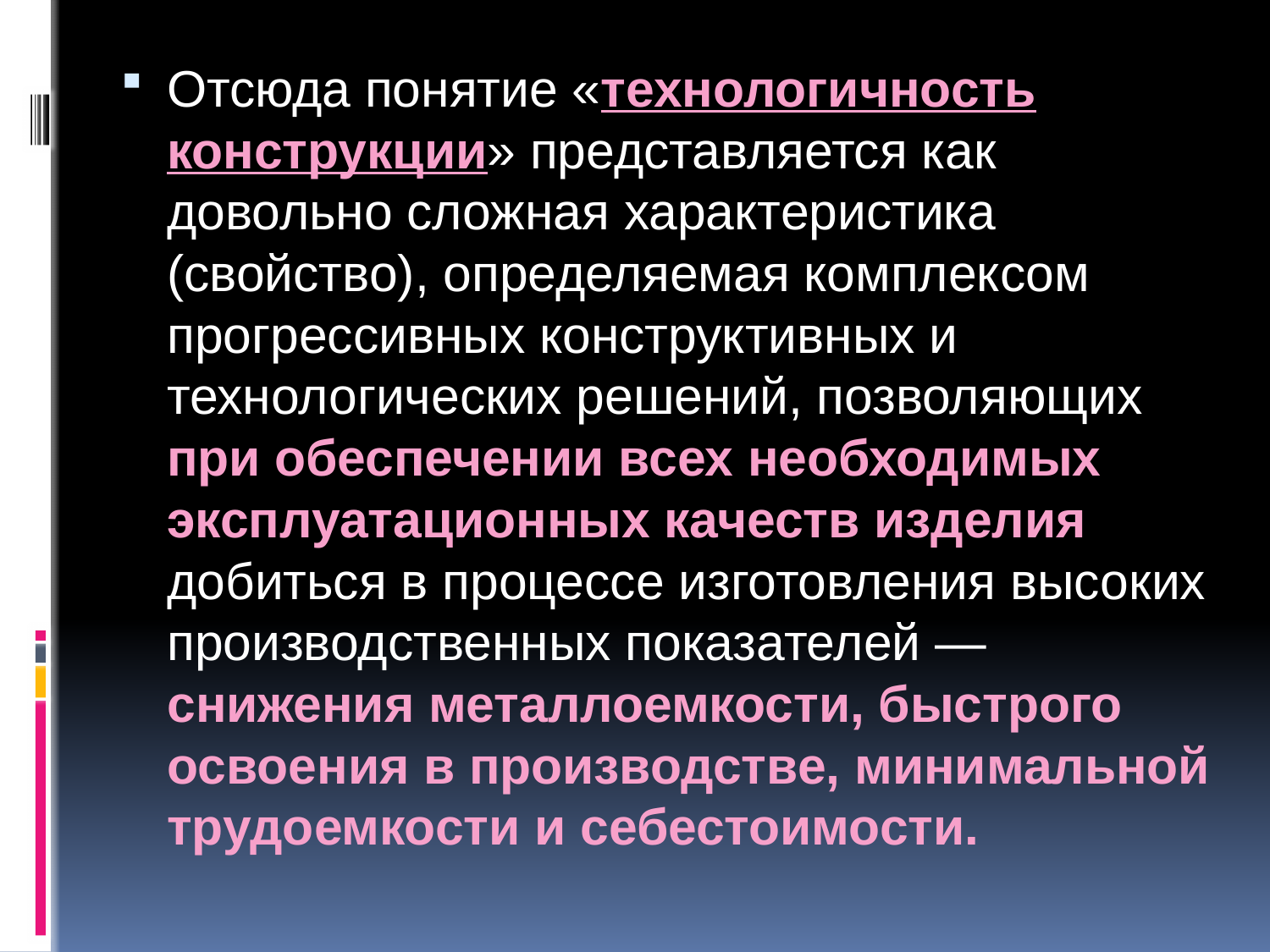

Отсюда понятие «технологичность конструкции» представляется как довольно сложная характеристика (свойство), определяемая комплексом прогрессивных конструктивных и технологических решений, позволяющих при обеспечении всех необходимых эксплуатационных качеств изделия добиться в процессе изготовления высоких производственных показателей — снижения металлоемкости, быстрого освоения в производстве, минимальной трудоемкости и себестоимости.